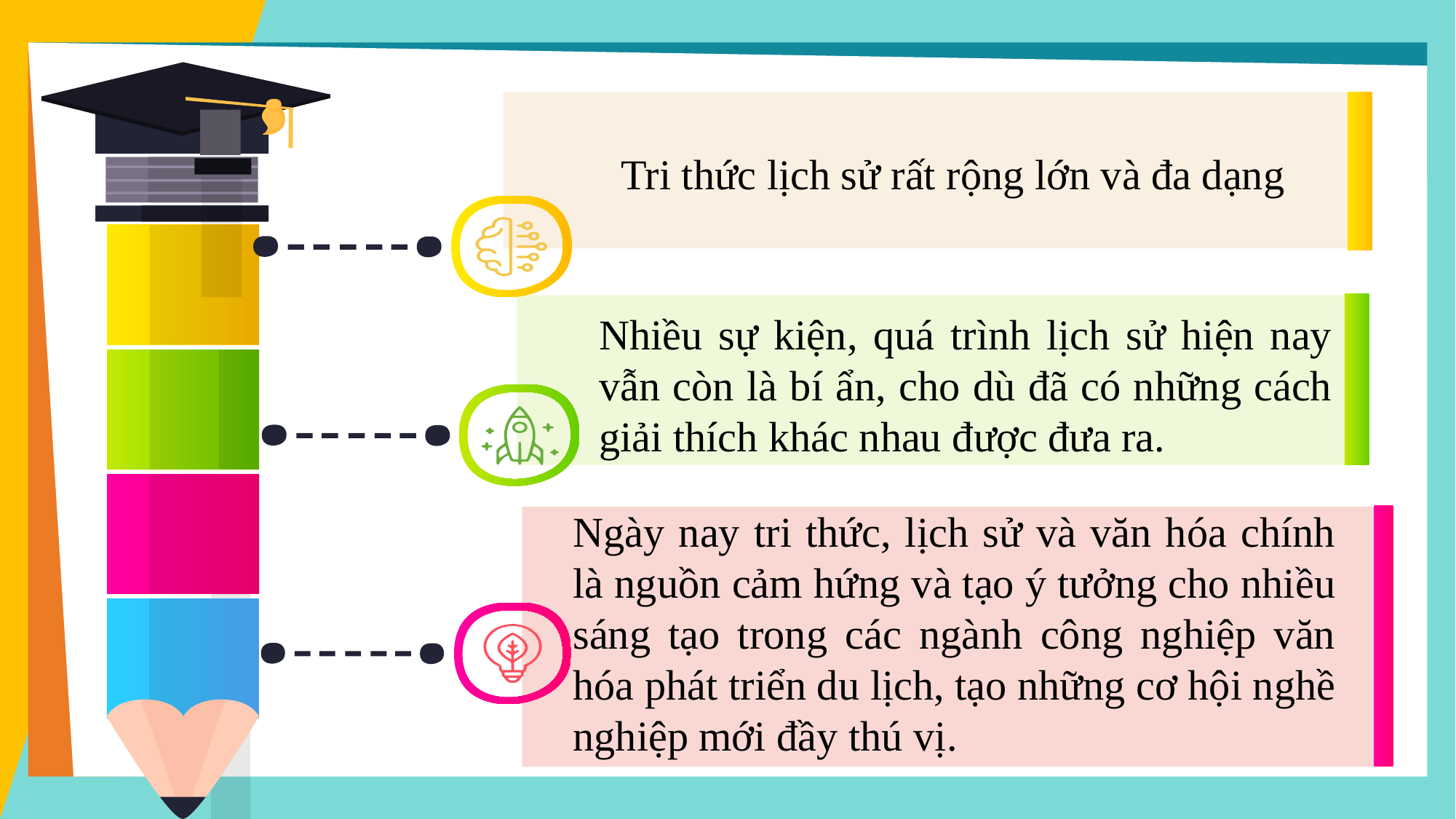

Tri thức lịch sử rất rộng lớn và đa dạng

Nhiều sự kiện, quá trình lịch sử hiện nay vẫn còn là bí ẩn, cho dù đã có những cách giải thích khác nhau được đưa ra.

Ngày nay tri thức, lịch sử và văn hóa chính là nguồn cảm hứng và tạo ý tưởng cho nhiều sáng tạo trong các ngành công nghiệp văn hóa phát triển du lịch, tạo những cơ hội nghề nghiệp mới đầy thú vị.